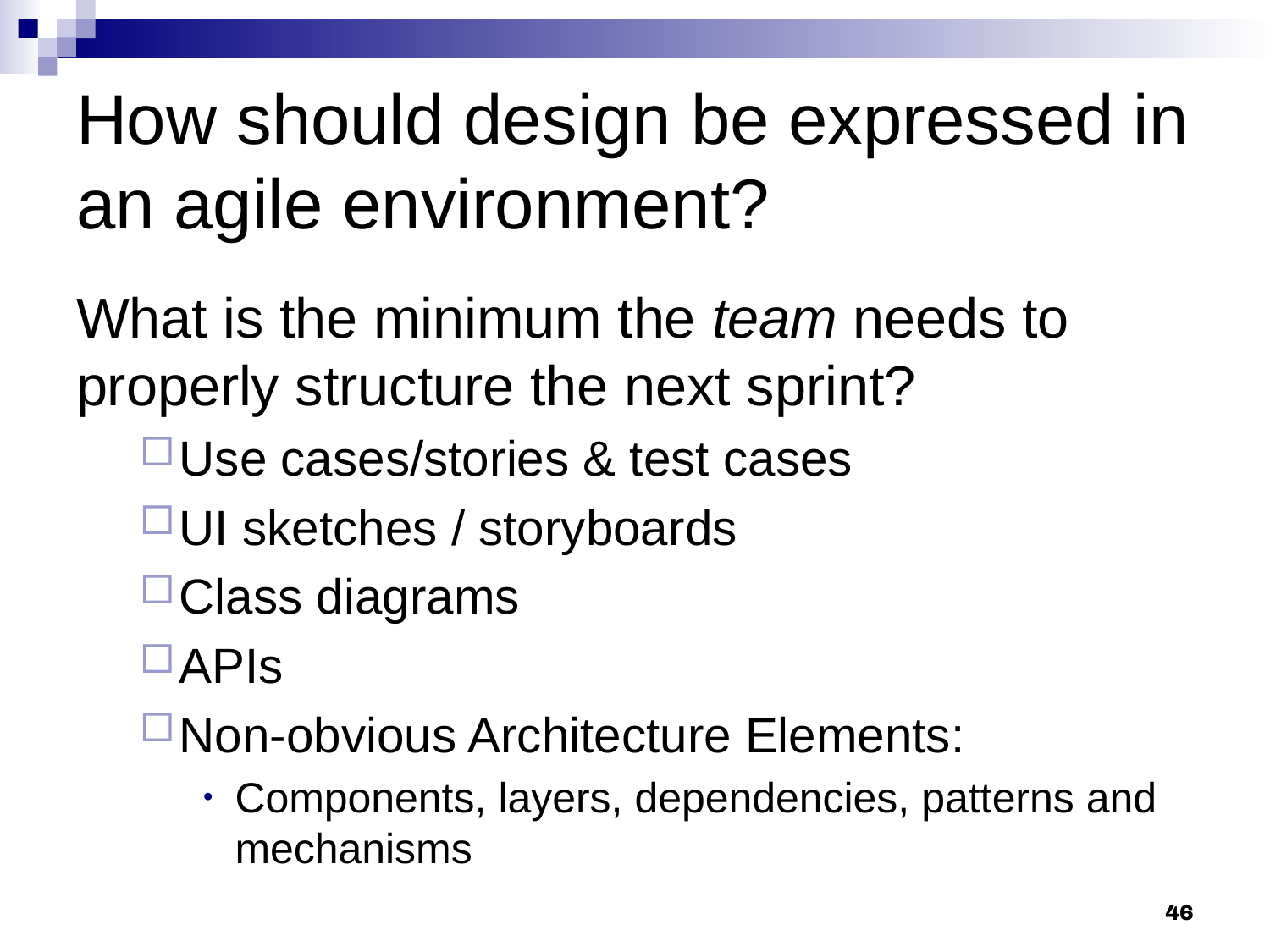

# How should design be expressed in an agile environment?
What is the minimum the team needs to properly structure the next sprint?
Use cases/stories & test cases
UI sketches / storyboards
Class diagrams
APIs
Non-obvious Architecture Elements:
Components, layers, dependencies, patterns and mechanisms
46